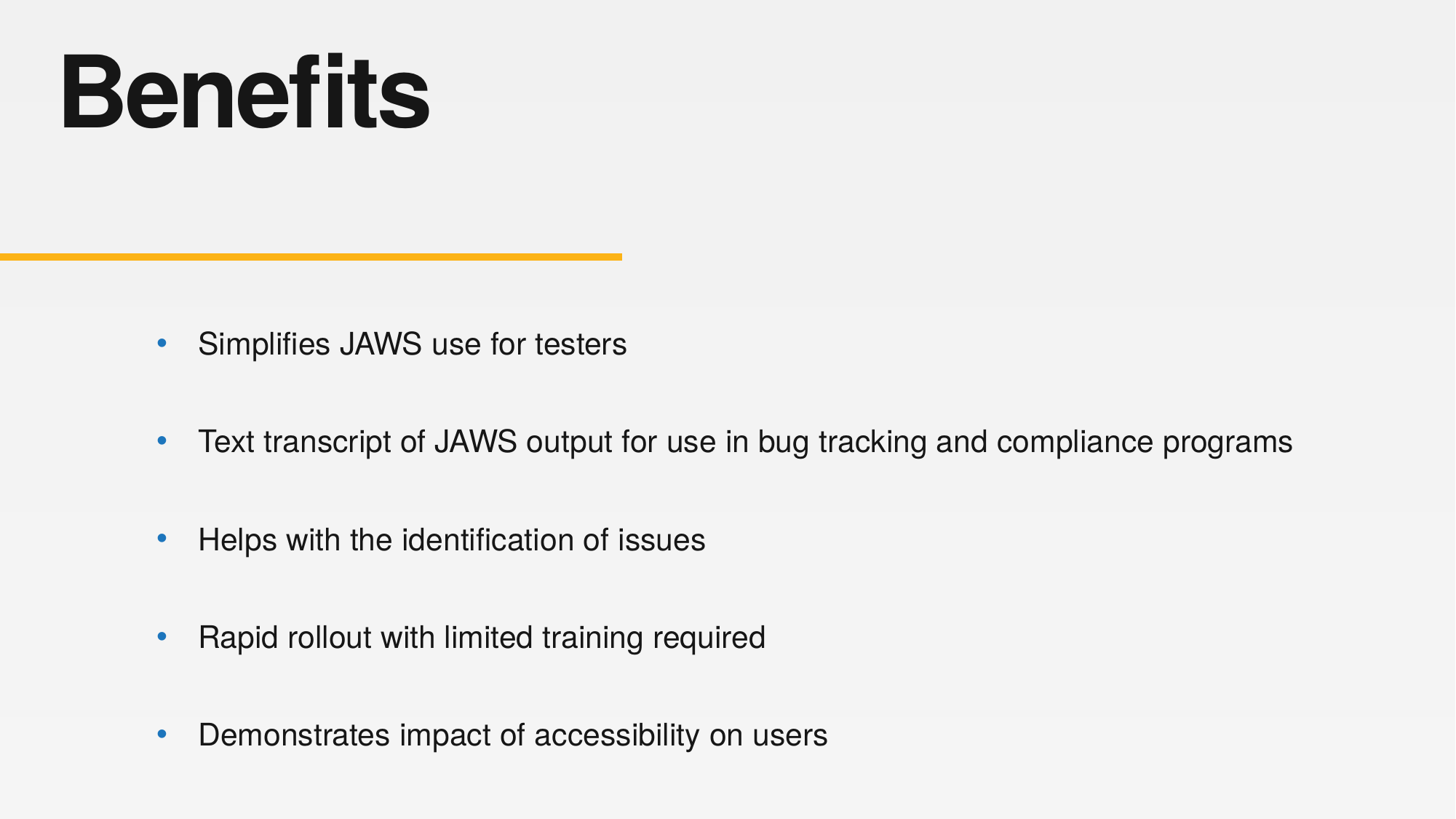

# Benefits
Simplifies JAWS use for testers

Text transcript of JAWS output for use in bug tracking and compliance programs

Helps with the identification of issues

Rapid rollout with limited training required

Demonstrates impact of accessibility on users